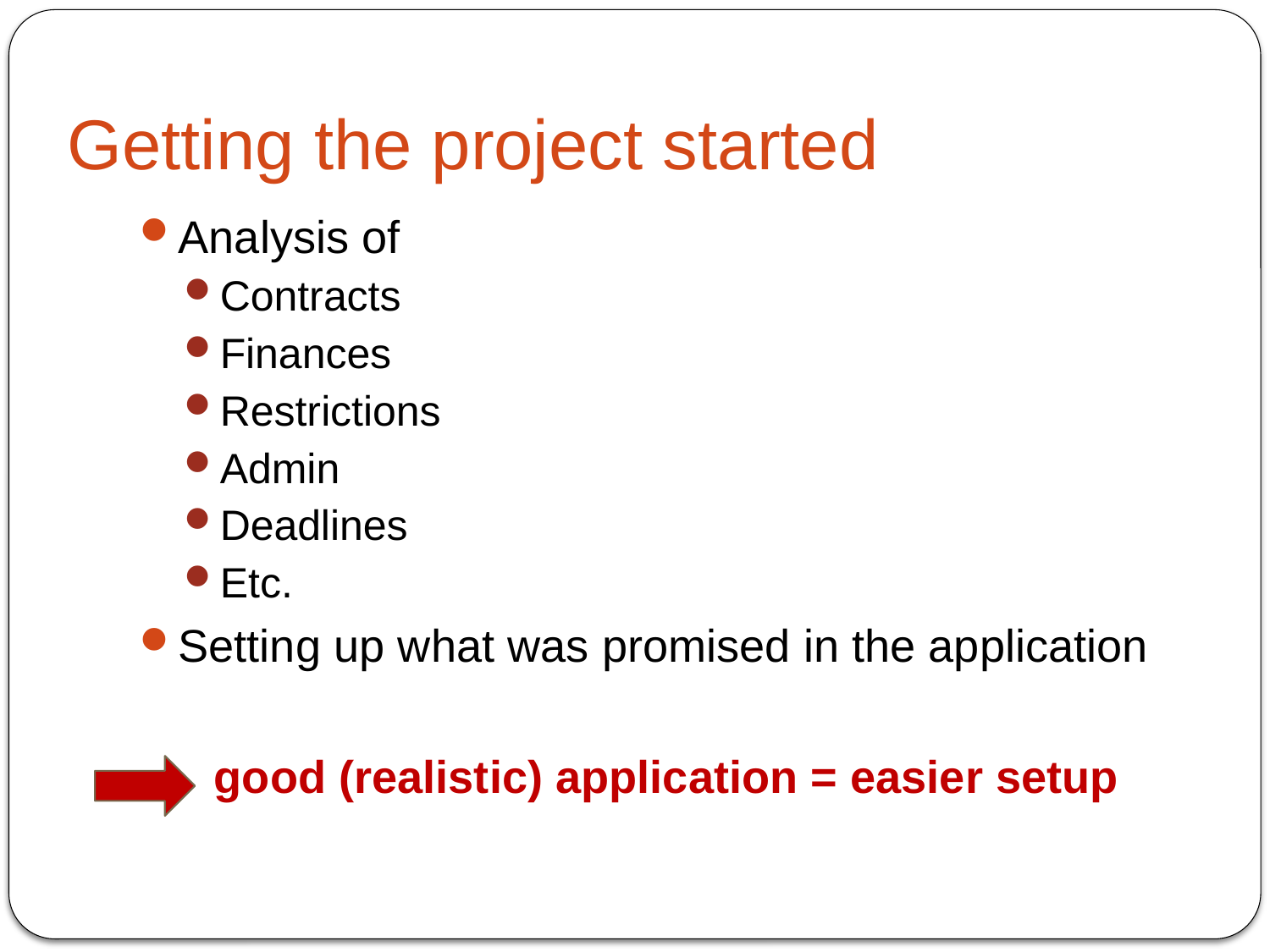

# Getting the project started
Analysis of
Contracts
Finances
Restrictions
Admin
Deadlines
Etc.
Setting up what was promised in the application

good (realistic) application = easier setup